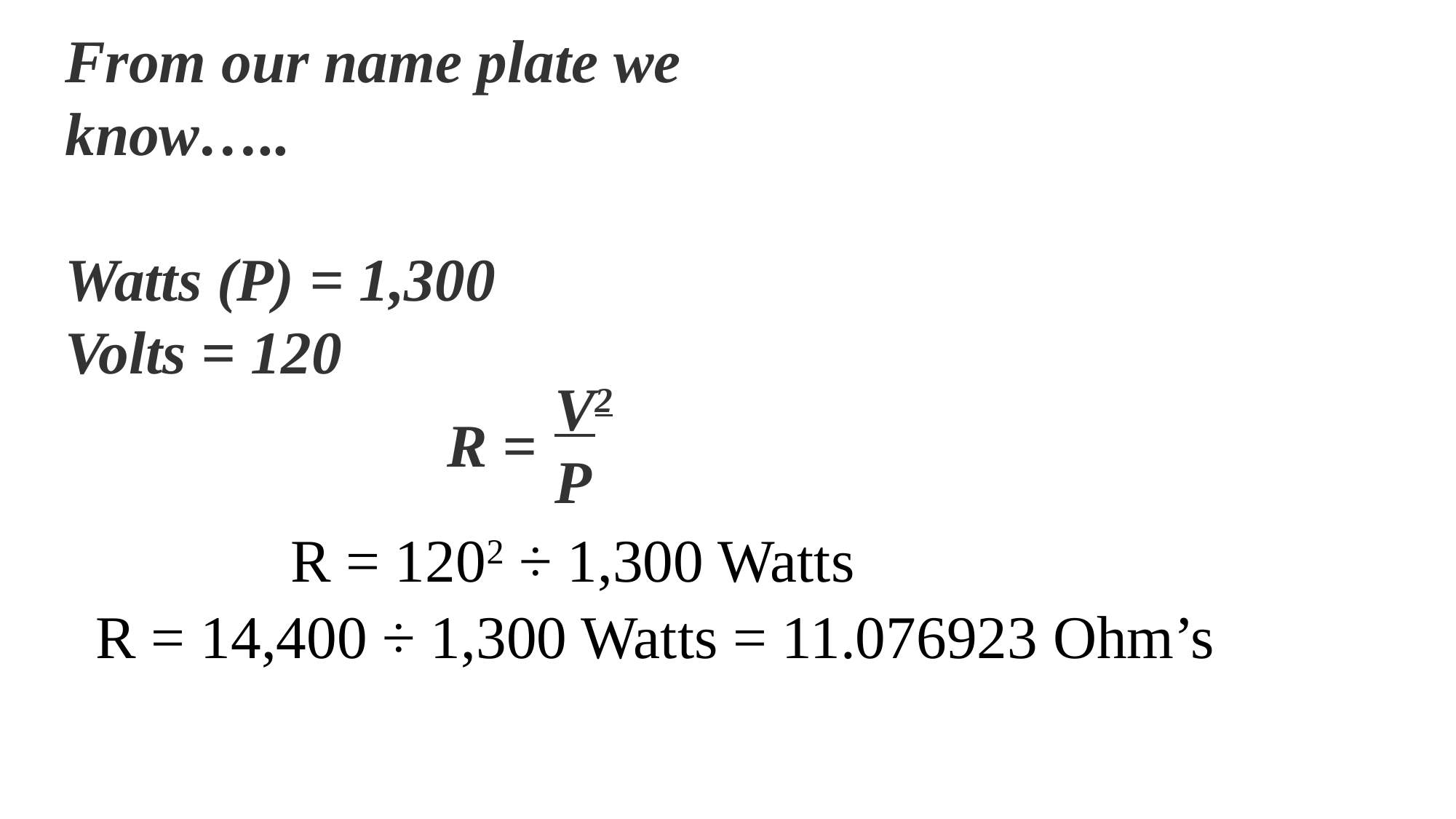

From our name plate we know…..

Watts (P) = 1,300
Volts = 120

V2
P
R =
R = 1202 ÷ 1,300 Watts

R = 14,400 ÷ 1,300 Watts = 11.076923 Ohm’s